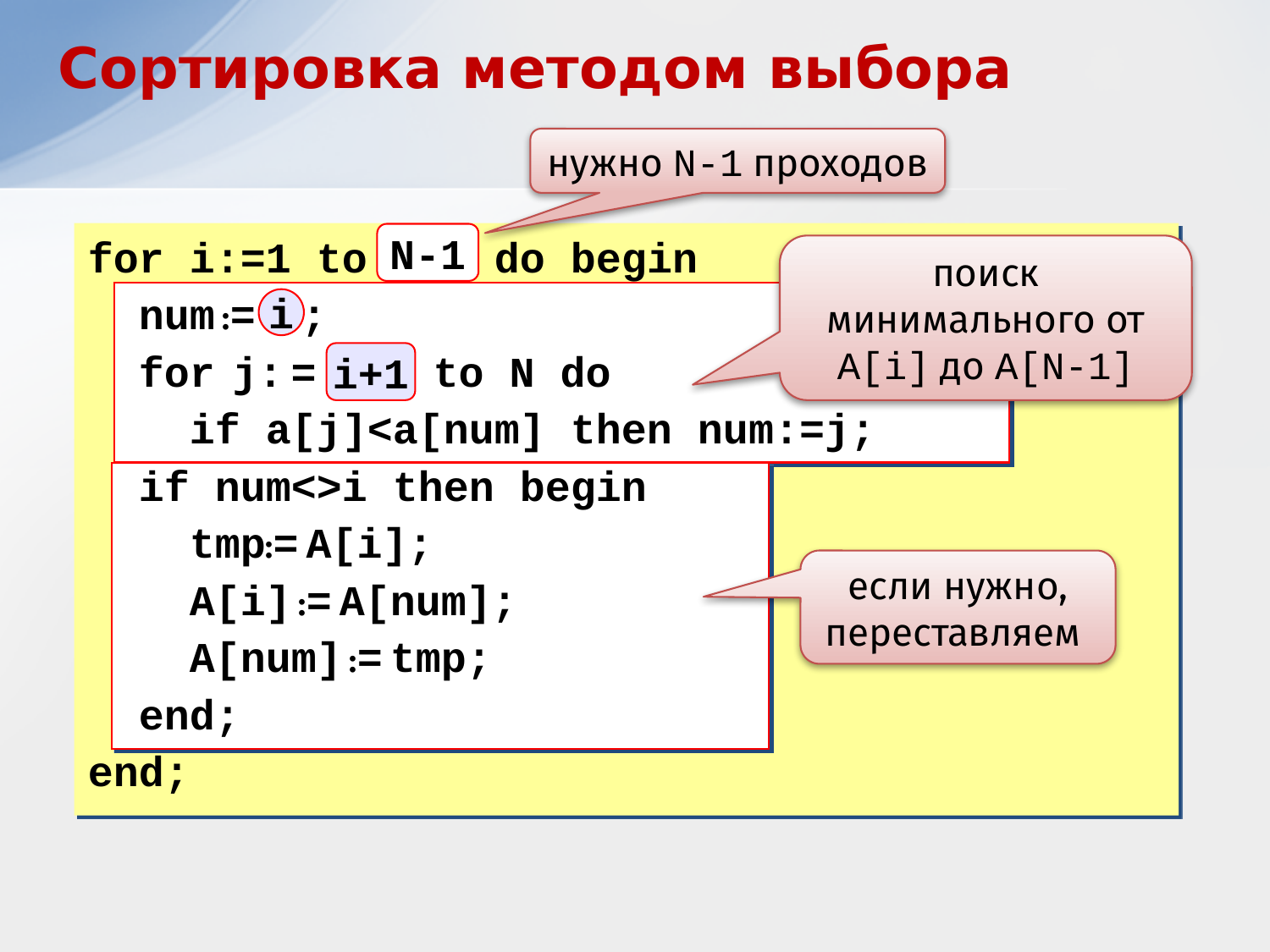

Сортировка методом выбора
нужно N-1 проходов

for i:=1 to N-1 do begin
  num := i ;
  for  j: =  i+1 to N do
    if a[j]<a[num] then num:=j;
  if num<>i then begin
    tmp:= A[i];
    A[i] := A[num];
    A[num] := tmp;
  end;
end;
N-1
поиск минимального от A[i] до A[N-1]

i
i+1
N

если нужно, переставляем